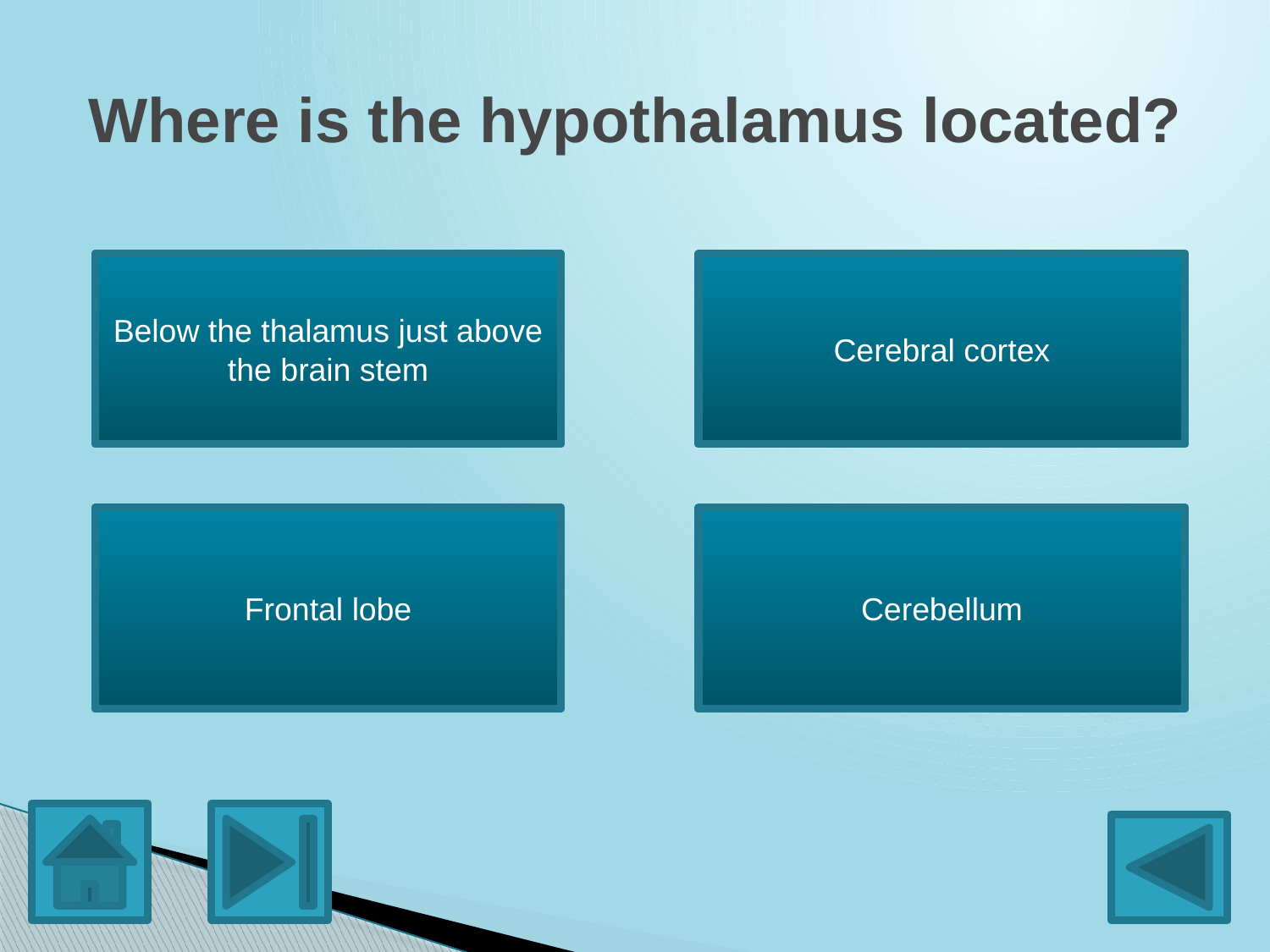

# Where is the hypothalamus located?
Correct
Below the thalamus just above the brain stem
Incorrect
Cerebral cortex
Incorrect
Frontal lobe
Incorrect
Cerebellum